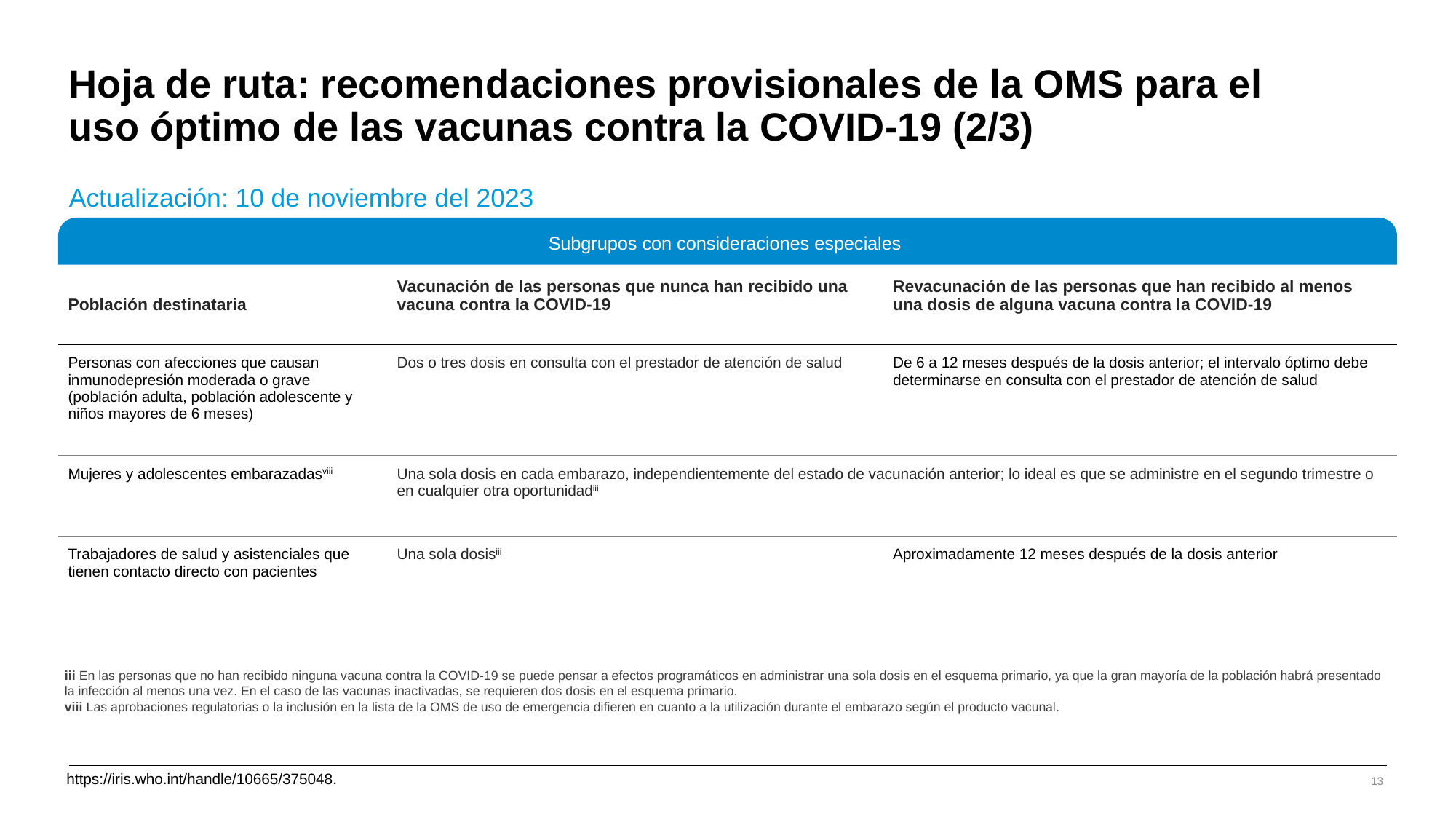

# Hoja de ruta: recomendaciones provisionales de la OMS para el uso óptimo de las vacunas contra la COVID‑19 (2/3)
Actualización: 10 de noviembre del 2023
Subgrupos con consideraciones especiales
| Población destinataria | Vacunación de las personas que nunca han recibido una vacuna contra la COVID‑19 | Revacunación de las personas que han recibido al menos una dosis de alguna vacuna contra la COVID‑19 |
| --- | --- | --- |
| Personas con afecciones que causan inmunodepresión moderada o grave (población adulta, población adolescente y niños mayores de 6 meses) | Dos o tres dosis en consulta con el prestador de atención de salud | De 6 a 12 meses después de la dosis anterior; el intervalo óptimo debe determinarse en consulta con el prestador de atención de salud |
| Mujeres y adolescentes embarazadasviii | Una sola dosis en cada embarazo, independientemente del estado de vacunación anterior; lo ideal es que se administre en el segundo trimestre o en cualquier otra oportunidadiii | 6-12 meses después de la dosis anterior; el intervalo óptimo debe determinarse en consulta con el prestador de atención de salud |
| Trabajadores de salud y asistenciales que tienen contacto directo con pacientes | Una sola dosisiii | Aproximadamente 12 meses después de la dosis anterior |
iii En las personas que no han recibido ninguna vacuna contra la COVID-19 se puede pensar a efectos programáticos en administrar una sola dosis en el esquema primario, ya que la gran mayoría de la población habrá presentado la infección al menos una vez. En el caso de las vacunas inactivadas, se requieren dos dosis en el esquema primario.
viii Las aprobaciones regulatorias o la inclusión en la lista de la OMS de uso de emergencia difieren en cuanto a la utilización durante el embarazo según el producto vacunal.
https://iris.who.int/handle/10665/375048.
13